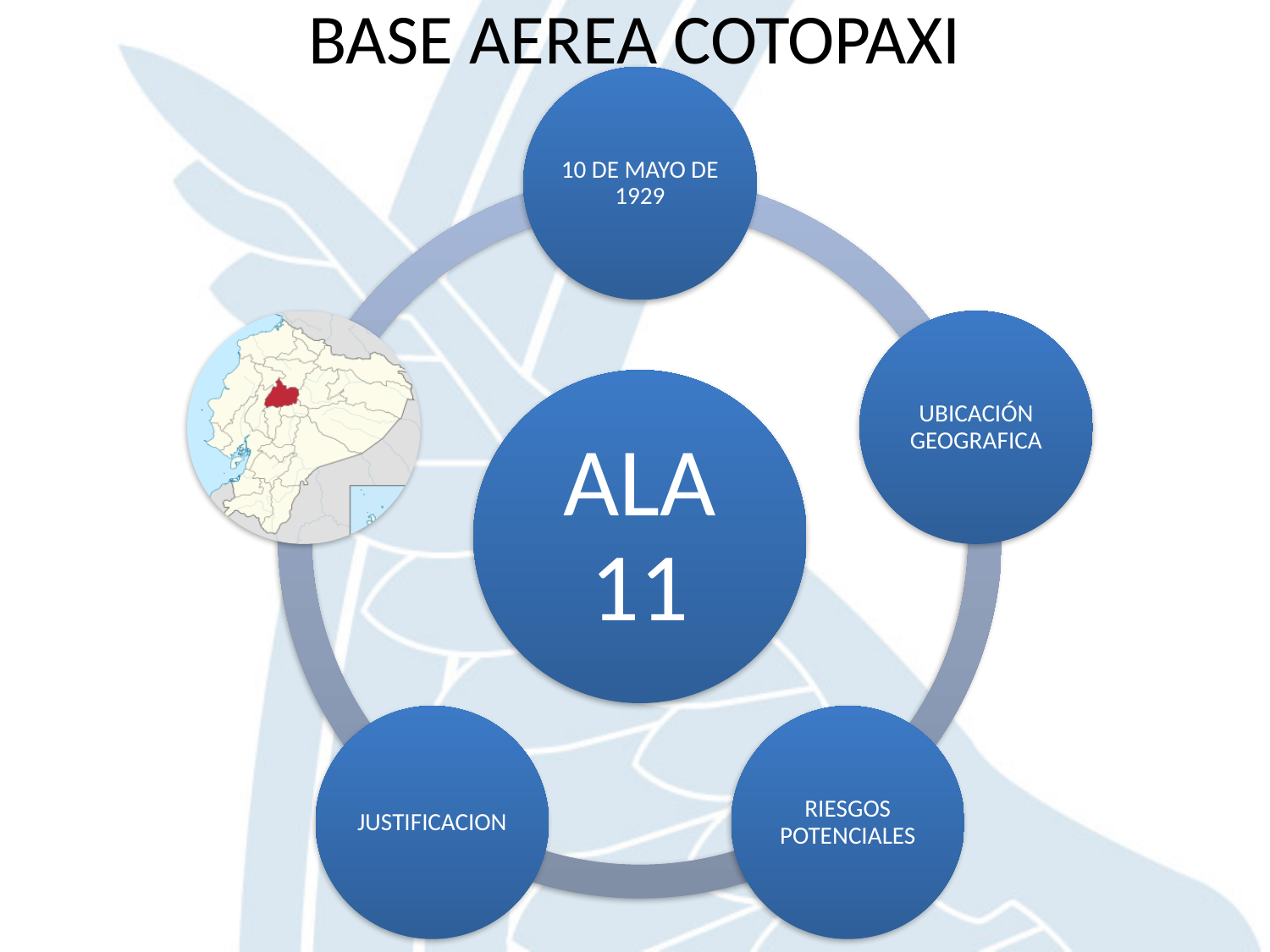

# BASE AEREA COTOPAXI
ALA 11
10 DE MAYO DE 1929
UBICACIÓN GEOGRAFICA
RIESGOS POTENCIALES
JUSTIFICACION